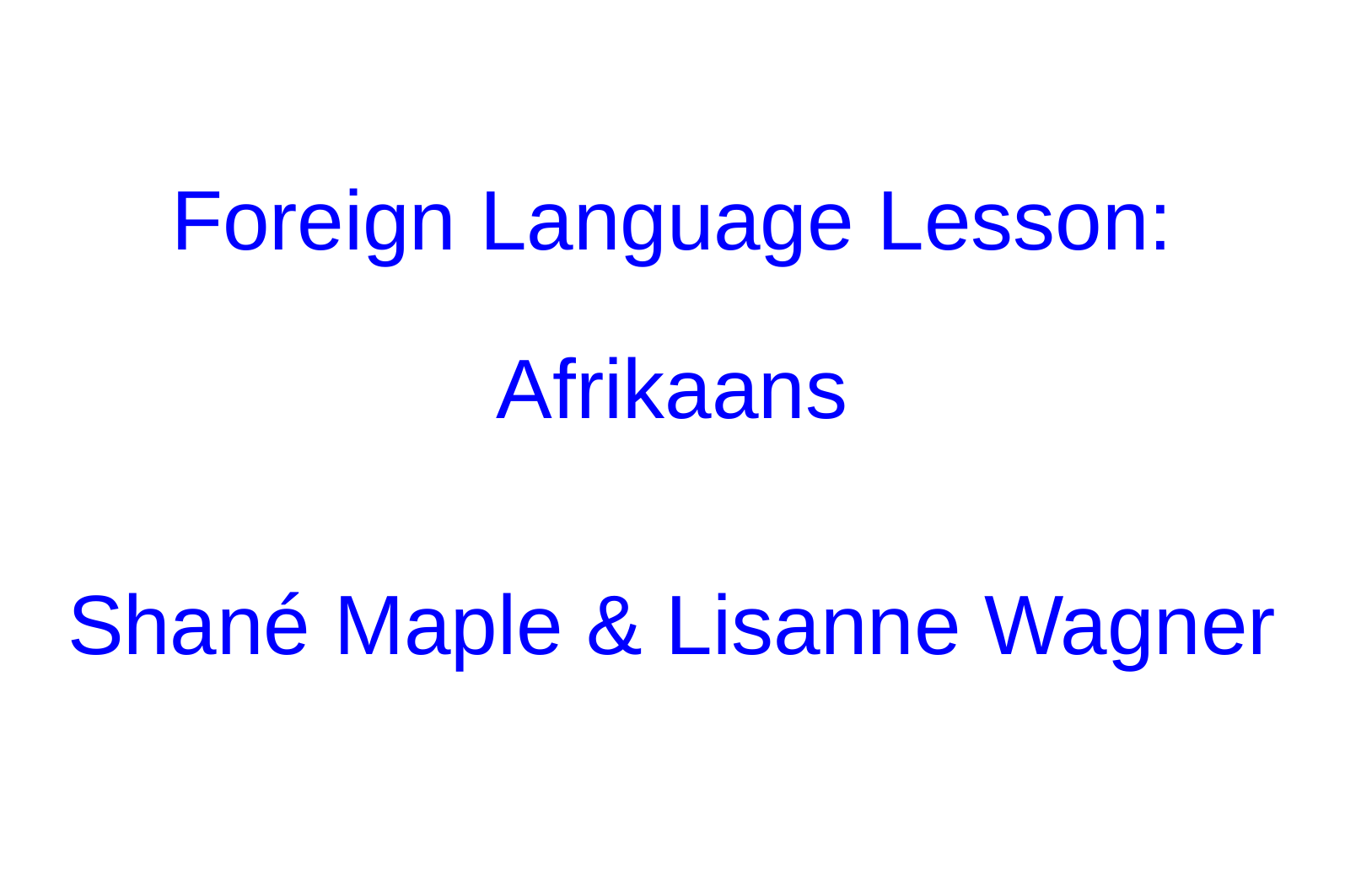

Foreign Language Lesson:

Afrikaans

Shané Maple & Lisanne Wagner